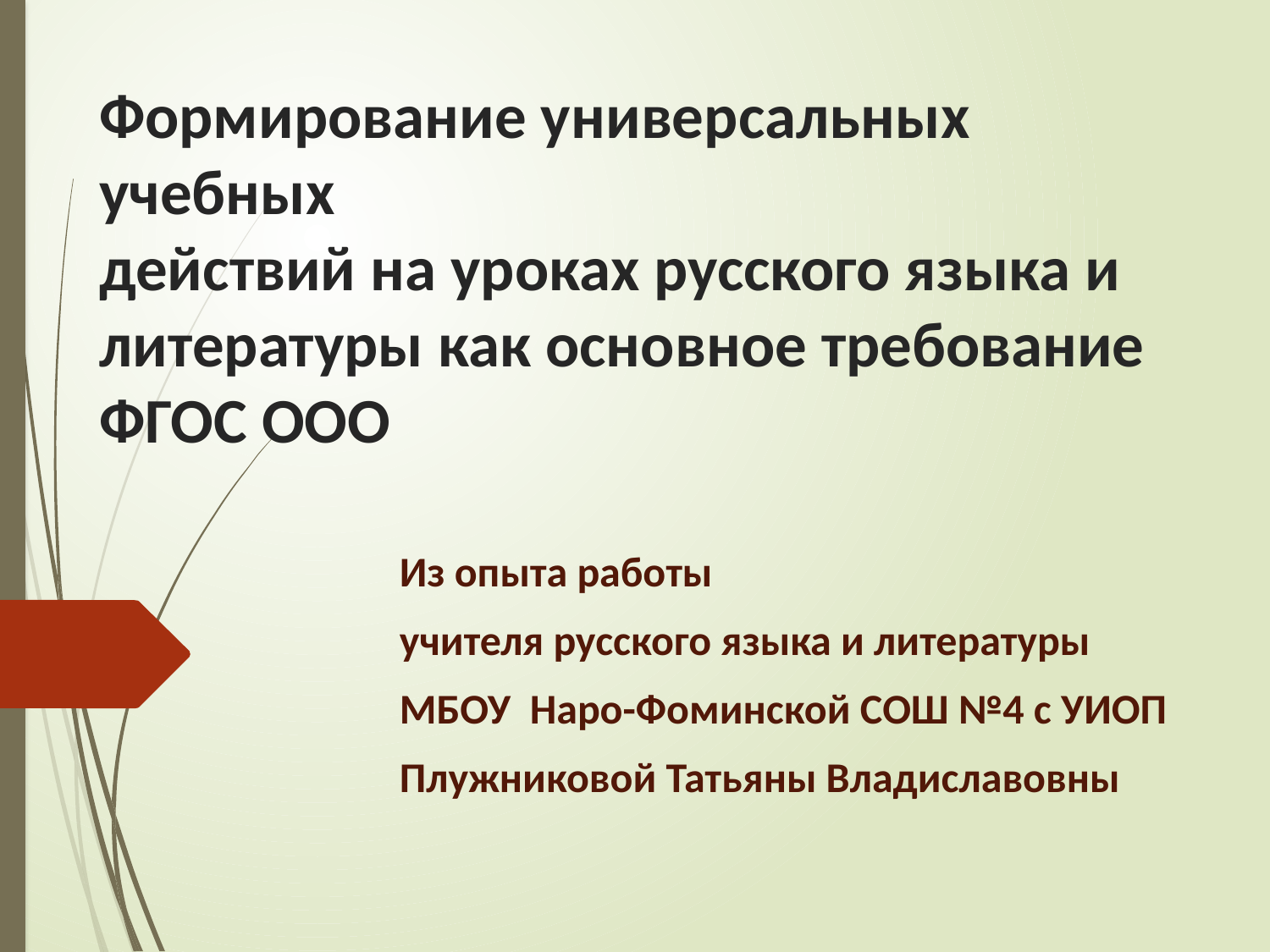

# Формирование универсальных учебных действий на уроках русского языка и литературы как основное требование ФГОС ООО
Из опыта работы
учителя русского языка и литературы
МБОУ  Наро-Фоминской СОШ №4 с УИОП
Плужниковой Татьяны Владиславовны